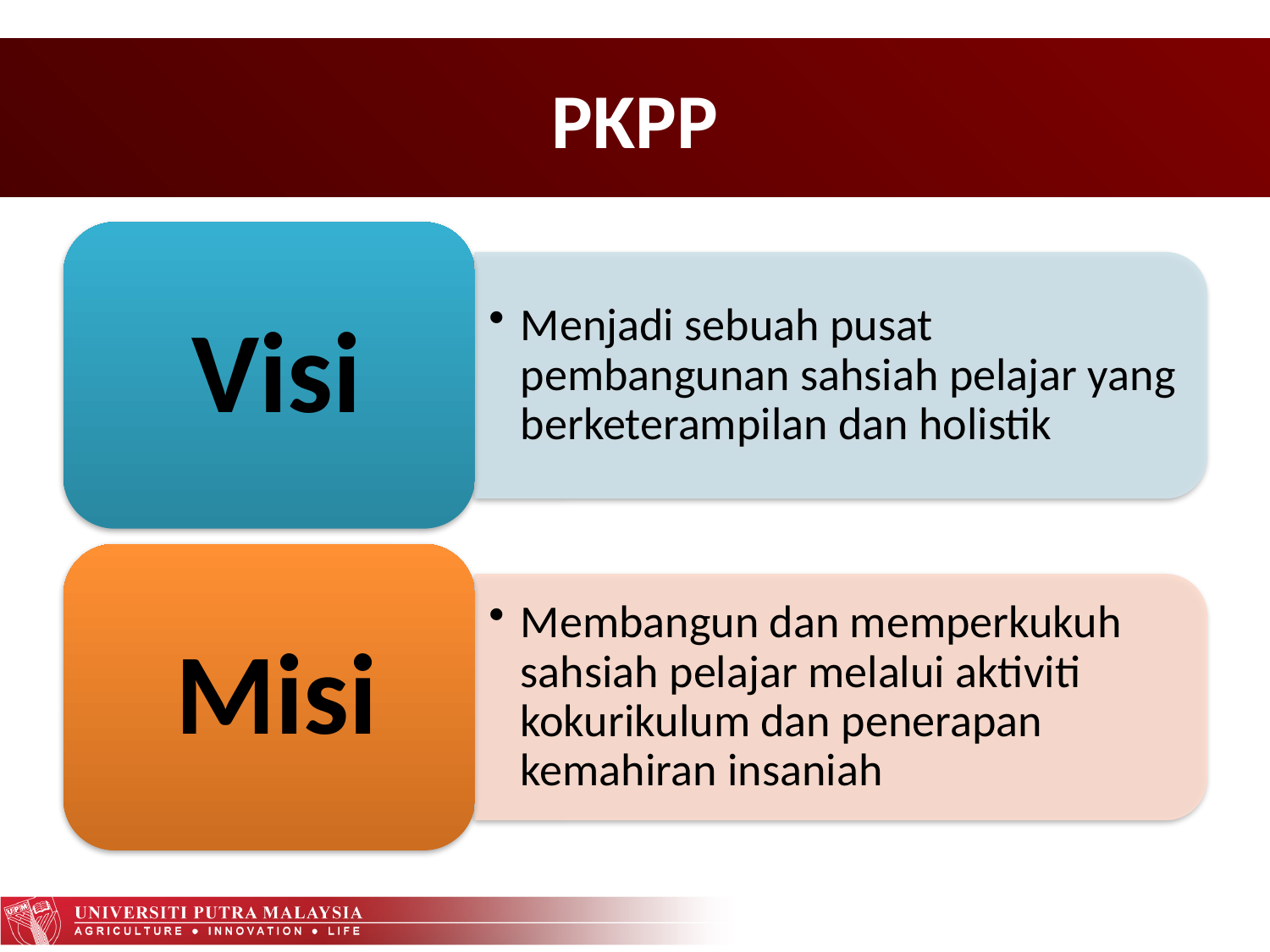

# PKPP
Menjadi sebuah pusat pembangunan sahsiah pelajar yang berketerampilan dan holistik
Visi
Membangun dan memperkukuh sahsiah pelajar melalui aktiviti kokurikulum dan penerapan kemahiran insaniah
Misi